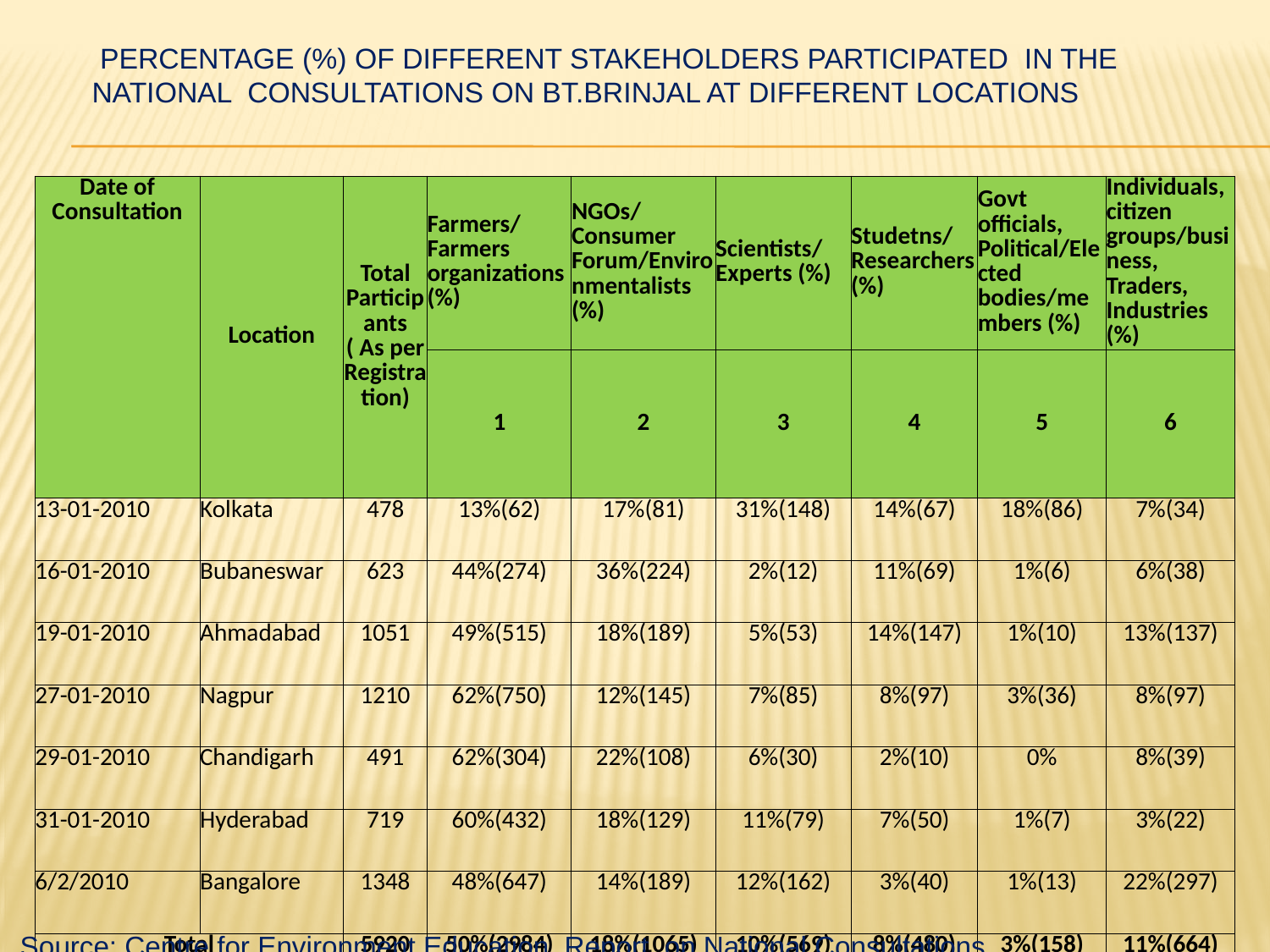

# Percentage (%) of different Stakeholders participated  in the National  consultations on Bt.Brinjal at different locations
| Date of Consultation | Location | Total Participants ( As per Registration) | Farmers/Farmers organizations (%) | NGOs/Consumer Forum/Environmentalists (%) | Scientists/Experts (%) | Studetns/Researchers (%) | Govt officials, Political/Elected bodies/members (%) | Individuals, citizen groups/business, Traders, Industries (%) |
| --- | --- | --- | --- | --- | --- | --- | --- | --- |
|  |  |  | 1 | 2 | 3 | 4 | 5 | 6 |
| 13-01-2010 | Kolkata | 478 | 13%(62) | 17%(81) | 31%(148) | 14%(67) | 18%(86) | 7%(34) |
| 16-01-2010 | Bubaneswar | 623 | 44%(274) | 36%(224) | 2%(12) | 11%(69) | 1%(6) | 6%(38) |
| 19-01-2010 | Ahmadabad | 1051 | 49%(515) | 18%(189) | 5%(53) | 14%(147) | 1%(10) | 13%(137) |
| 27-01-2010 | Nagpur | 1210 | 62%(750) | 12%(145) | 7%(85) | 8%(97) | 3%(36) | 8%(97) |
| 29-01-2010 | Chandigarh | 491 | 62%(304) | 22%(108) | 6%(30) | 2%(10) | 0% | 8%(39) |
| 31-01-2010 | Hyderabad | 719 | 60%(432) | 18%(129) | 11%(79) | 7%(50) | 1%(7) | 3%(22) |
| 6/2/2010 | Bangalore | 1348 | 48%(647) | 14%(189) | 12%(162) | 3%(40) | 1%(13) | 22%(297) |
| Total |  | 5920 | 50%(2984) | 18%(1065) | 10%(569) | 8%(480) | 3%(158) | 11%(664) |
Source: Centre for Environment Education, Report  on National Consultations